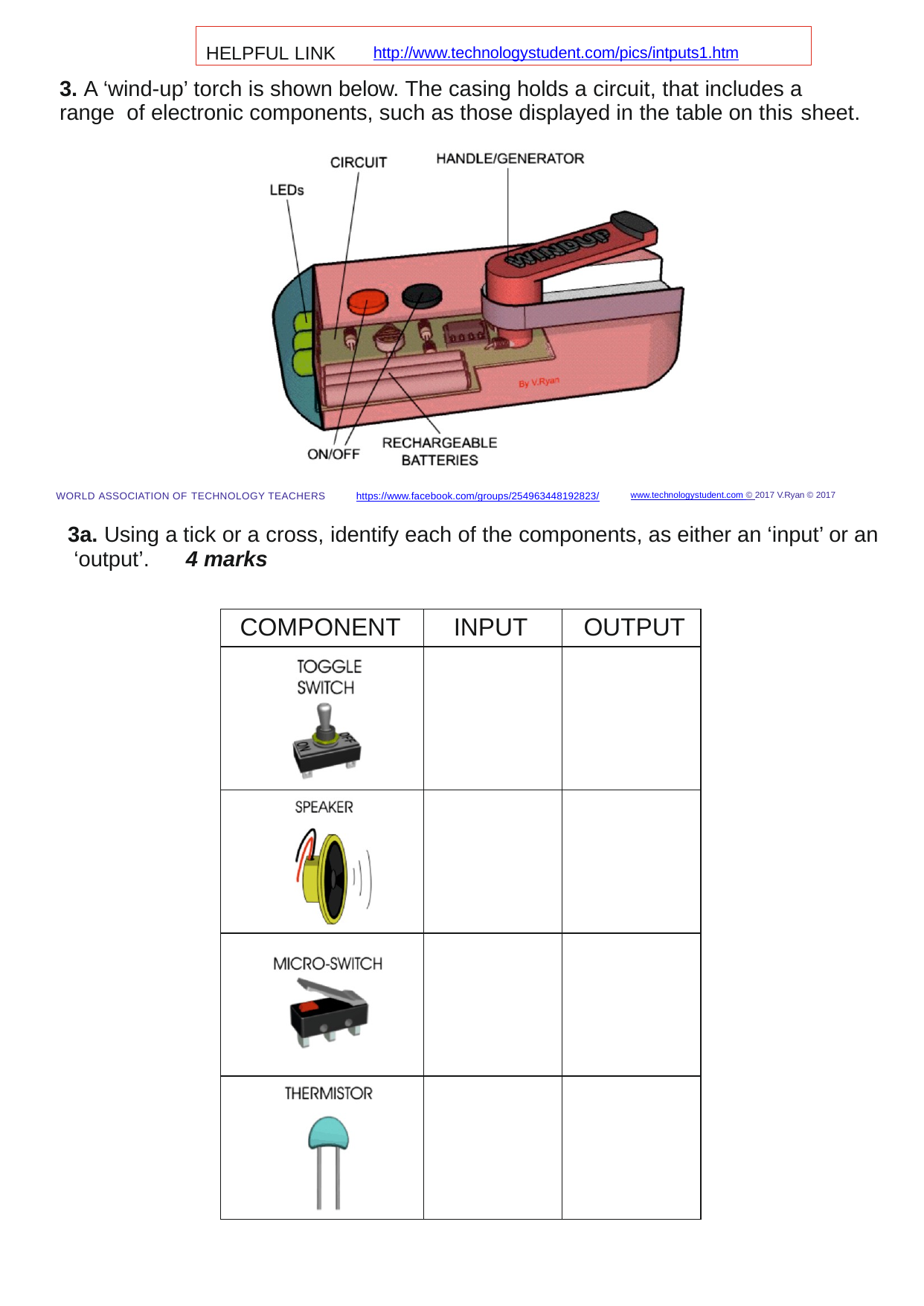

HELPFUL LINK	http://www.technologystudent.com/pics/intputs1.htm
3. A ‘wind-up’ torch is shown below. The casing holds a circuit, that includes a range  of electronic components, such as those displayed in the table on this sheet.

WORLD ASSOCIATION OF TECHNOLOGY TEACHERS	https://www.facebook.com/groups/254963448192823/	www.technologystudent.com © 2017 V.Ryan © 2017

3a. Using a tick or a cross, identify each of the components, as either an ‘input’ or an  ‘output’.	4 marks
| COMPONENT | INPUT | OUTPUT |
| --- | --- | --- |
|  |  |  |
|  |  |  |
|  |  |  |
|  |  |  |